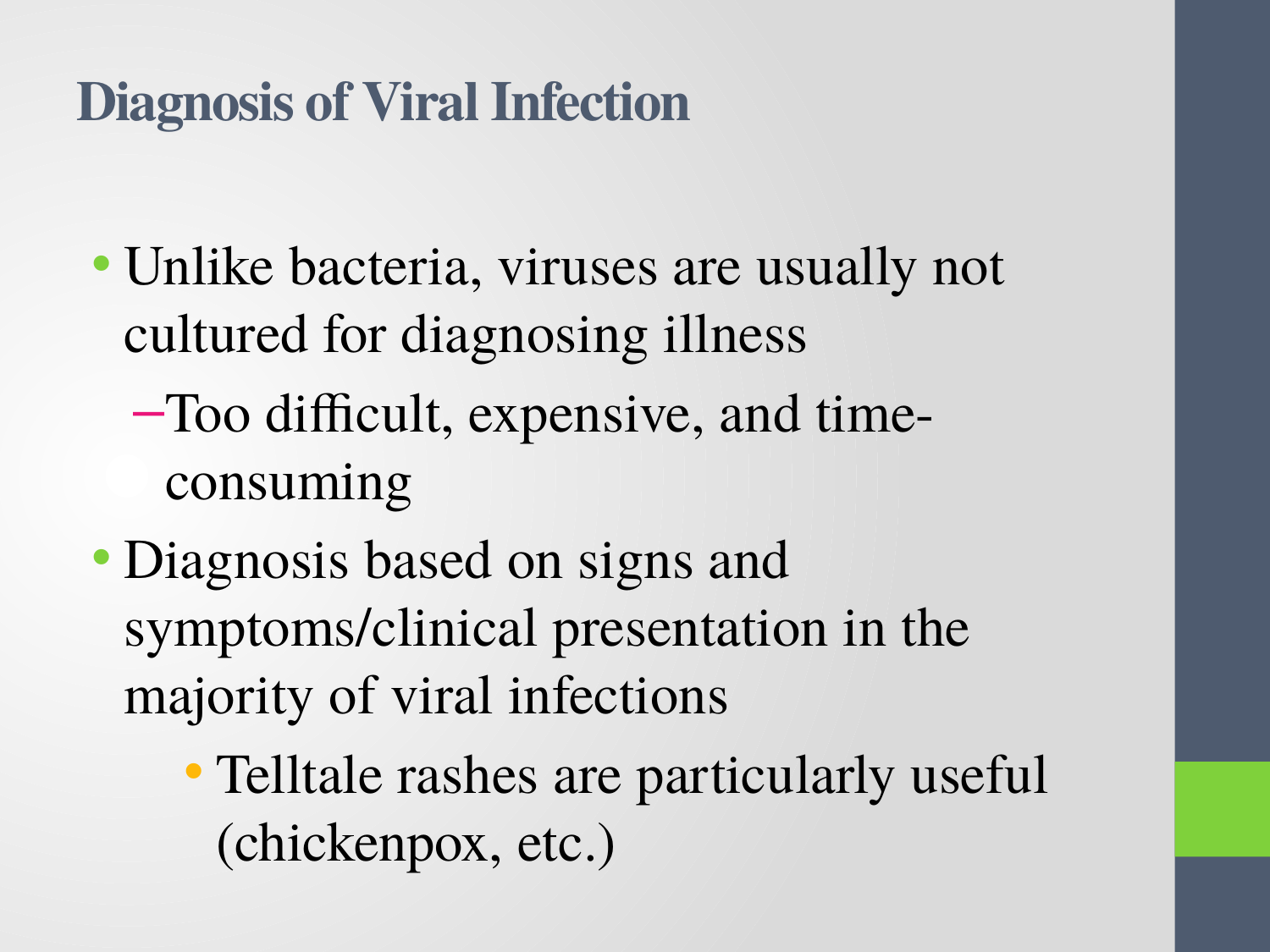

# Diagnosis of Viral Infection
Unlike bacteria, viruses are usually not cultured for diagnosing illness
Too difficult, expensive, and time-consuming
Diagnosis based on signs and symptoms/clinical presentation in the majority of viral infections
Telltale rashes are particularly useful (chickenpox, etc.)